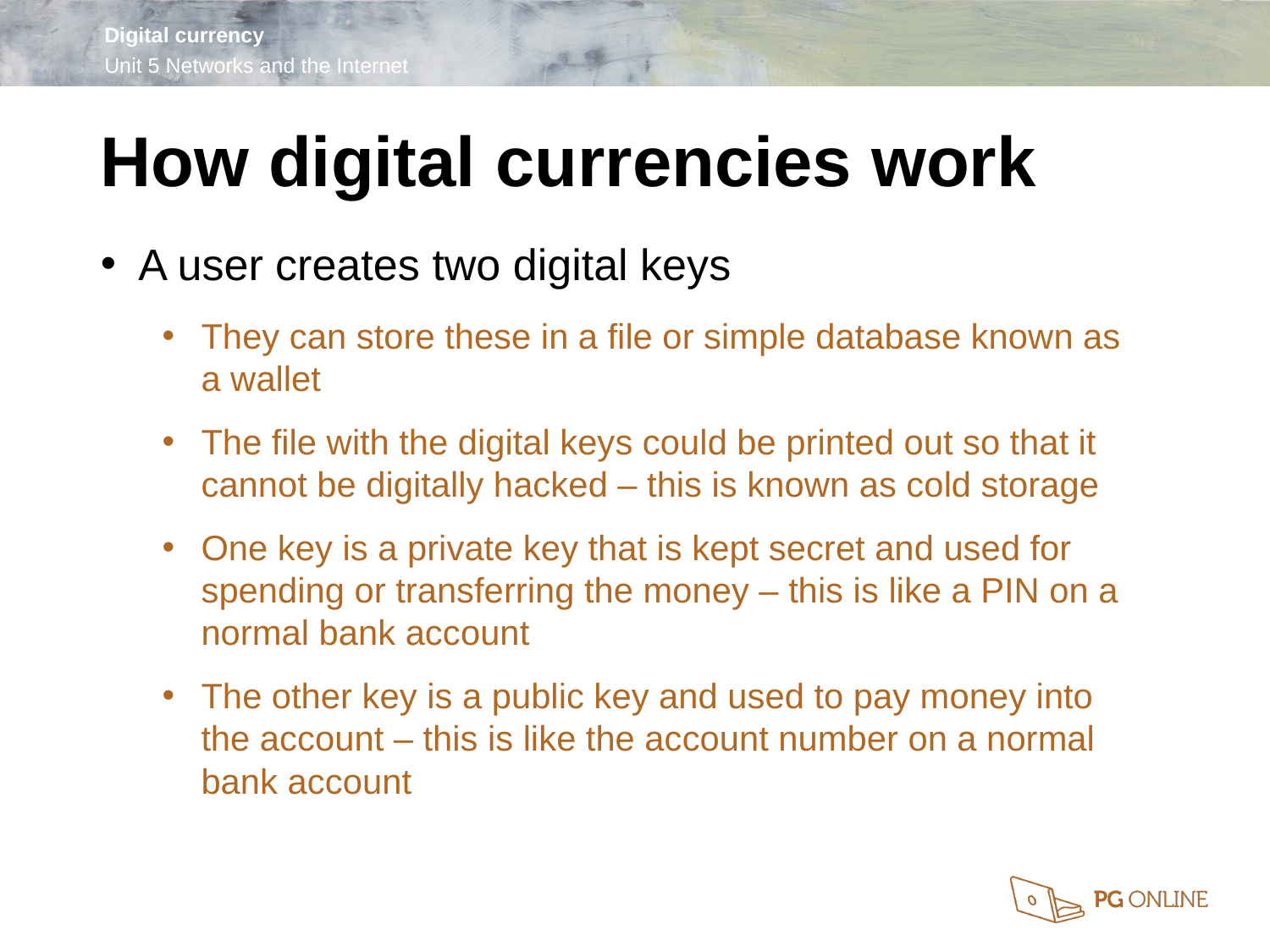

How digital currencies work
A user creates two digital keys
They can store these in a file or simple database known as
a wallet
The file with the digital keys could be printed out so that it cannot be digitally hacked – this is known as cold storage
One key is a private key that is kept secret and used for spending or transferring the money – this is like a PIN on a normal bank account
The other key is a public key and used to pay money into
the account – this is like the account number on a normal bank account